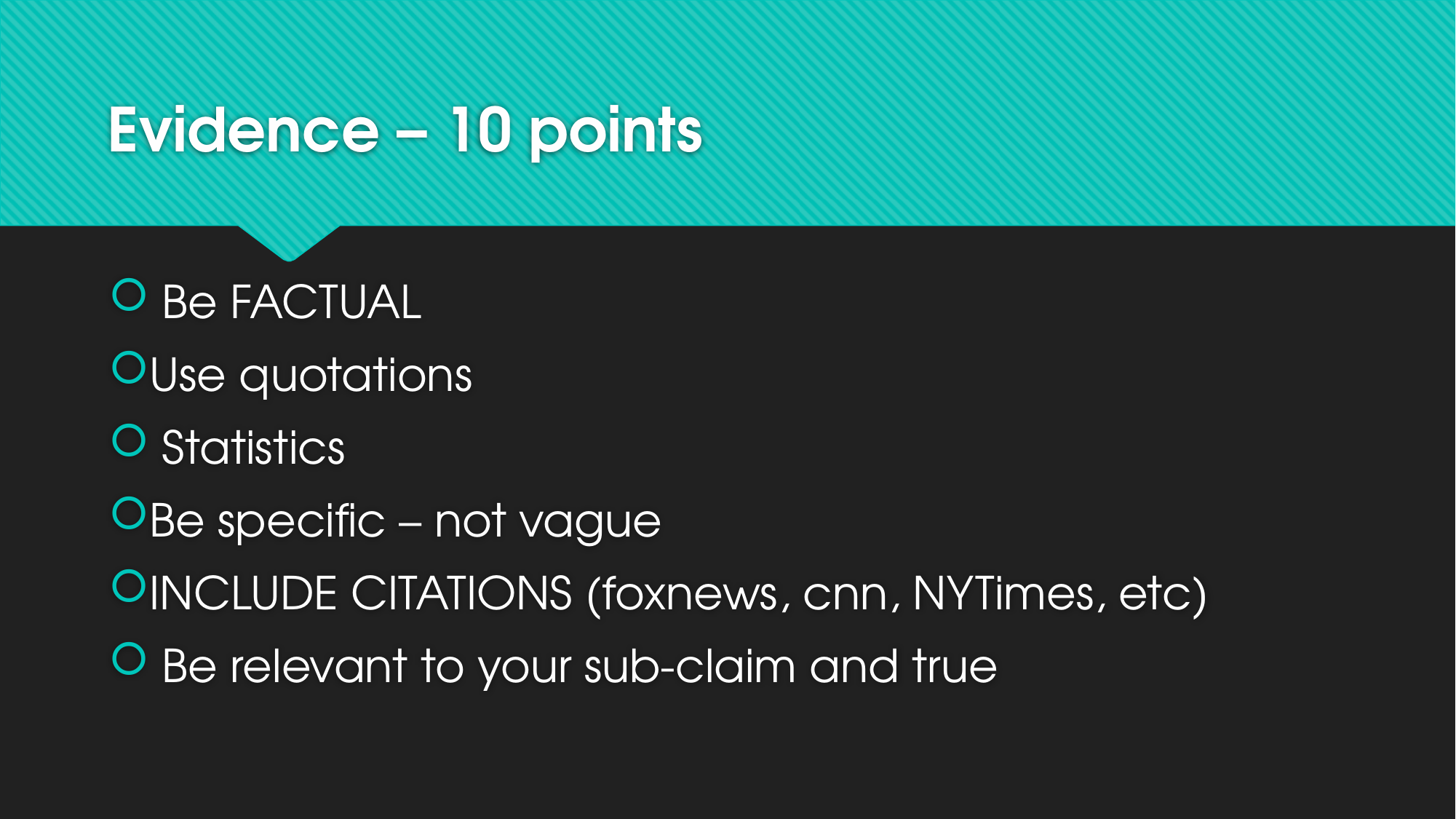

# Evidence – 10 points
 Be FACTUAL
Use quotations
 Statistics
Be specific – not vague
INCLUDE CITATIONS (foxnews, cnn, NYTimes, etc)
 Be relevant to your sub-claim and true